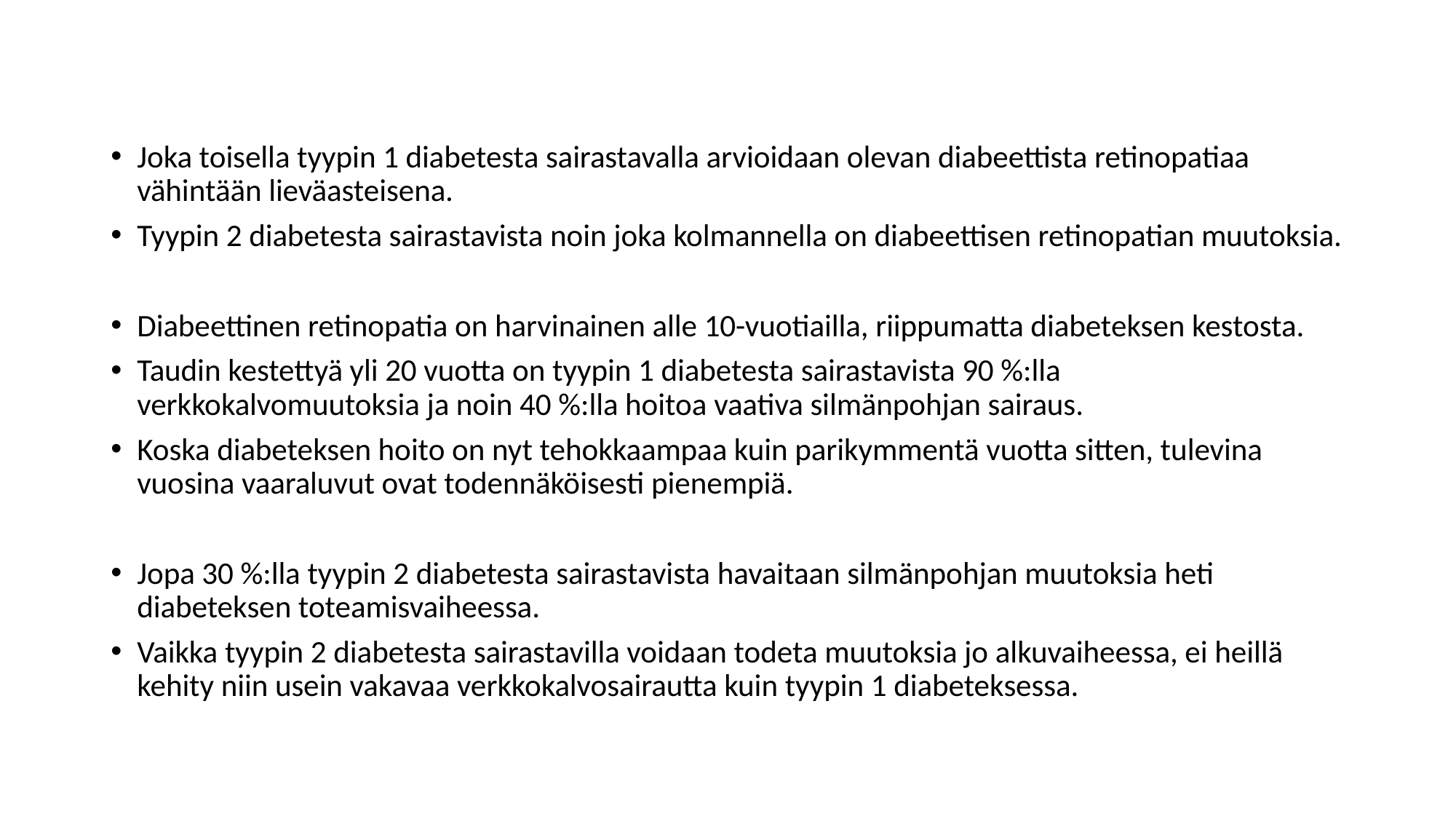

Joka toisella tyypin 1 diabetesta sairastavalla arvioidaan olevan diabeettista retinopatiaa vähintään lieväasteisena.
Tyypin 2 diabetesta sairastavista noin joka kolmannella on diabeettisen retinopatian muutoksia.

Diabeettinen retinopatia on harvinainen alle 10-vuotiailla, riippumatta diabeteksen kestosta.
Taudin kestettyä yli 20 vuotta on tyypin 1 diabetesta sairastavista 90 %:lla verkkokalvomuutoksia ja noin 40 %:lla hoitoa vaativa silmänpohjan sairaus.
Koska diabeteksen hoito on nyt tehokkaampaa kuin parikymmentä vuotta sitten, tulevina vuosina vaaraluvut ovat todennäköisesti pienempiä.

Jopa 30 %:lla tyypin 2 diabetesta sairastavista havaitaan silmänpohjan muutoksia heti diabeteksen toteamisvaiheessa.
Vaikka tyypin 2 diabetesta sairastavilla voidaan todeta muutoksia jo alkuvaiheessa, ei heillä kehity niin usein vakavaa verkkokalvosairautta kuin tyypin 1 diabeteksessa.